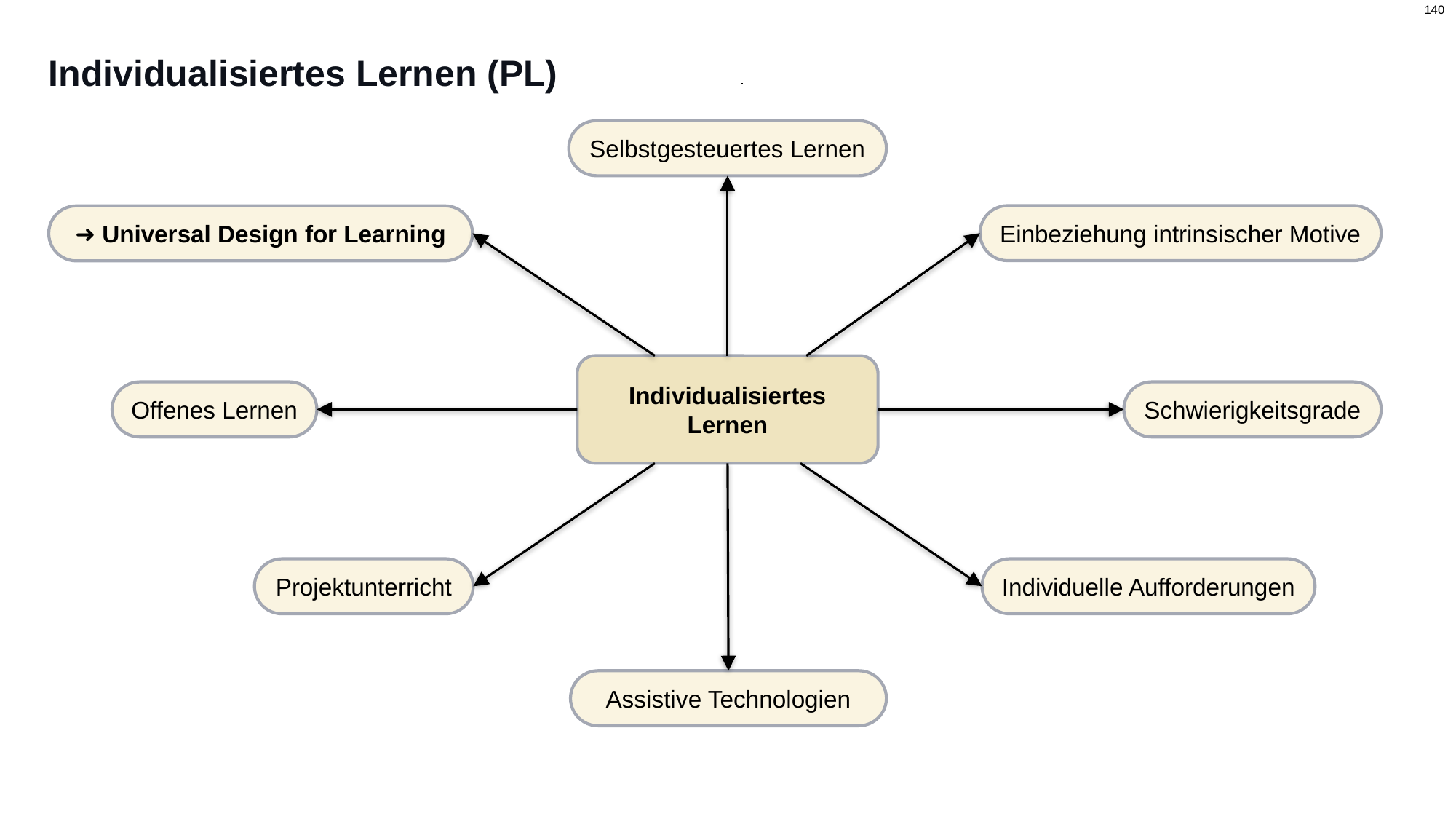

# Individualisiertes Lernen (PL)
Selbstgesteuertes Lernen
Einbeziehung intrinsischer Motive
➜ Universal Design for Learning
Individualisiertes Lernen
Offenes Lernen
Schwierigkeitsgrade
Projektunterricht
Individuelle Aufforderungen
Assistive Technologien